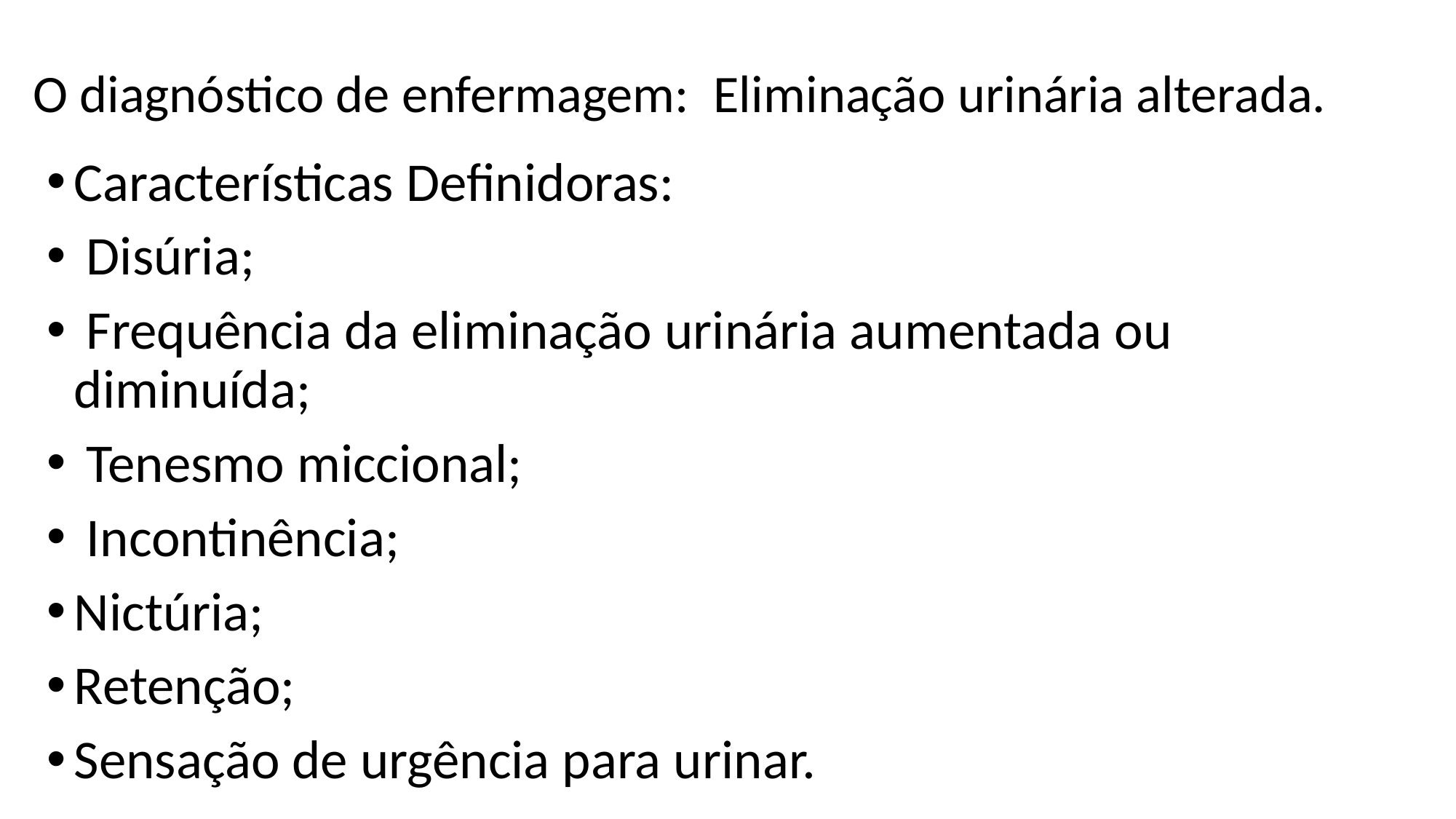

# O diagnóstico de enfermagem:  Eliminação urinária alterada.
Características Definidoras:
 Disúria;
 Frequência da eliminação urinária aumentada ou diminuída;
 Tenesmo miccional;
 Incontinência;
Nictúria;
Retenção;
Sensação de urgência para urinar.